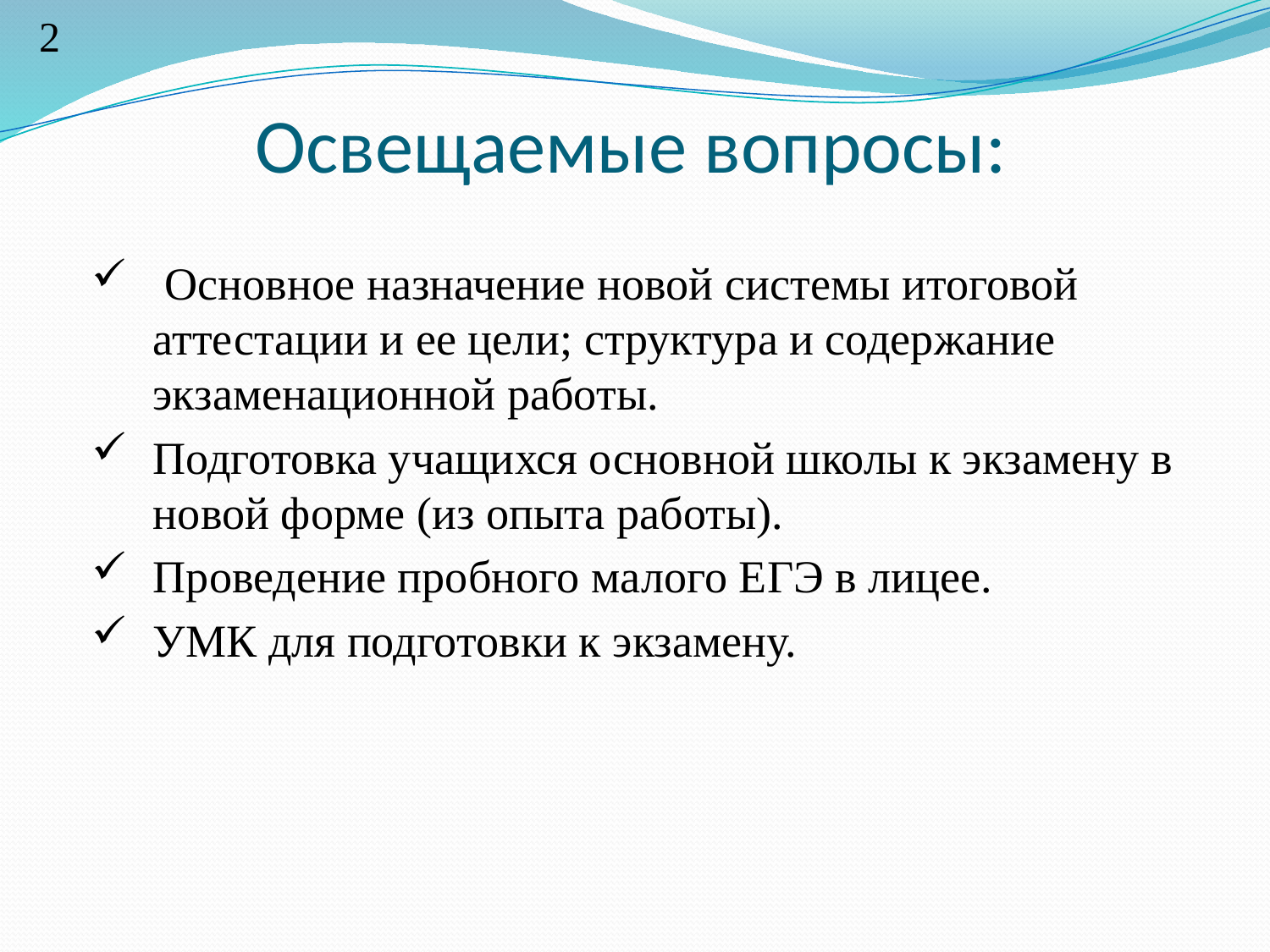

2
# Освещаемые вопросы:
 Основное назначение новой системы итоговой аттестации и ее цели; структура и содержание экзаменационной работы.
Подготовка учащихся основной школы к экзамену в новой форме (из опыта работы).
Проведение пробного малого ЕГЭ в лицее.
УМК для подготовки к экзамену.